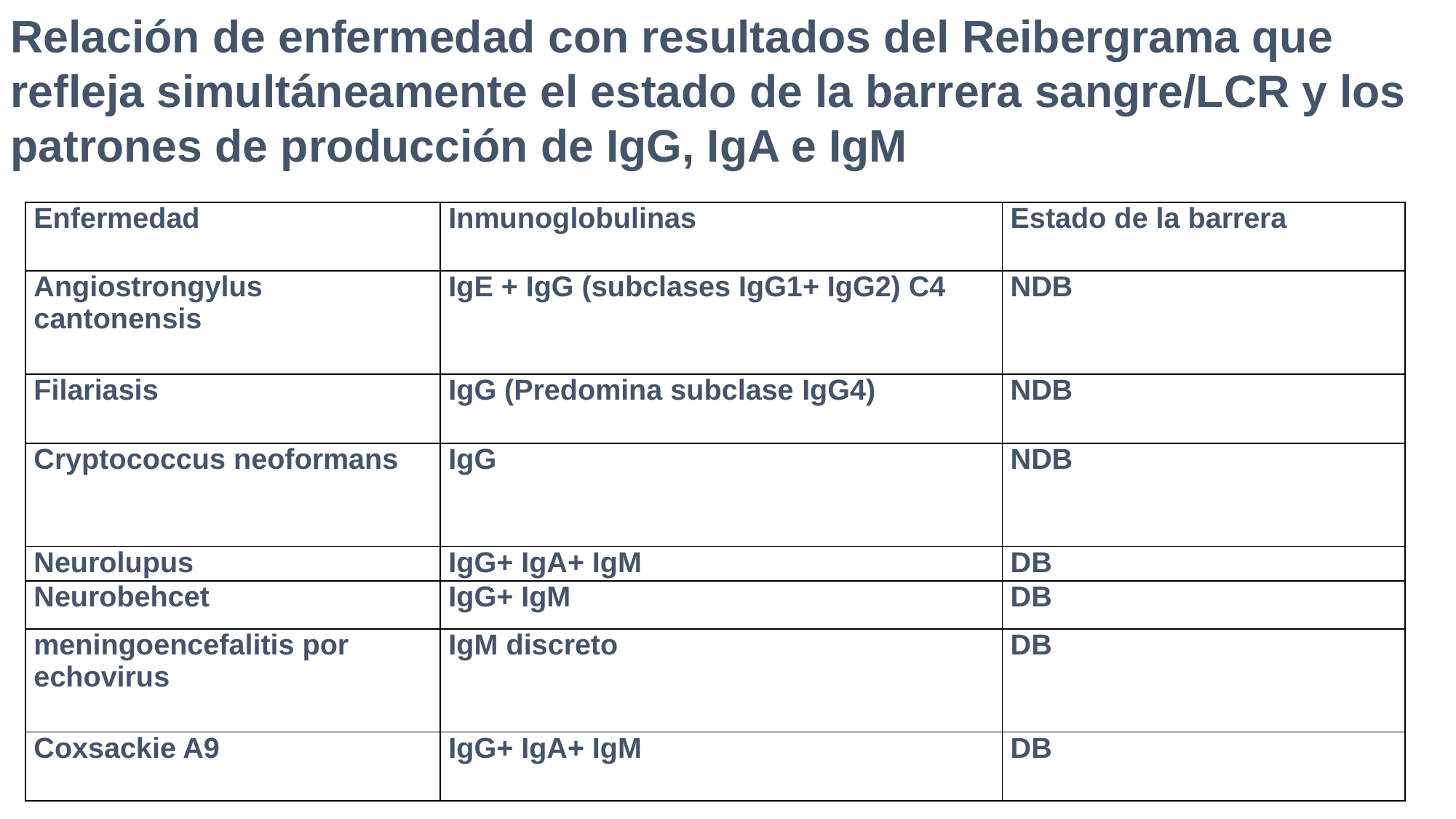

Relación de enfermedad con resultados del Reibergrama que refleja simultáneamente el estado de la barrera sangre/LCR y los patrones de producción de IgG, IgA e IgM

| Enfermedad | Inmunoglobulinas | Estado de la barrera |
| --- | --- | --- |
| Angiostrongylus cantonensis | IgE + IgG (subclases IgG1+ IgG2) C4 | NDB |
| Filariasis | IgG (Predomina subclase IgG4) | NDB |
| Cryptococcus neoformans | IgG | NDB |
| Neurolupus | IgG+ IgA+ IgM | DB |
| Neurobehcet | IgG+ IgM | DB |
| meningoencefalitis por echovirus | IgM discreto | DB |
| Coxsackie A9 | IgG+ IgA+ IgM | DB |